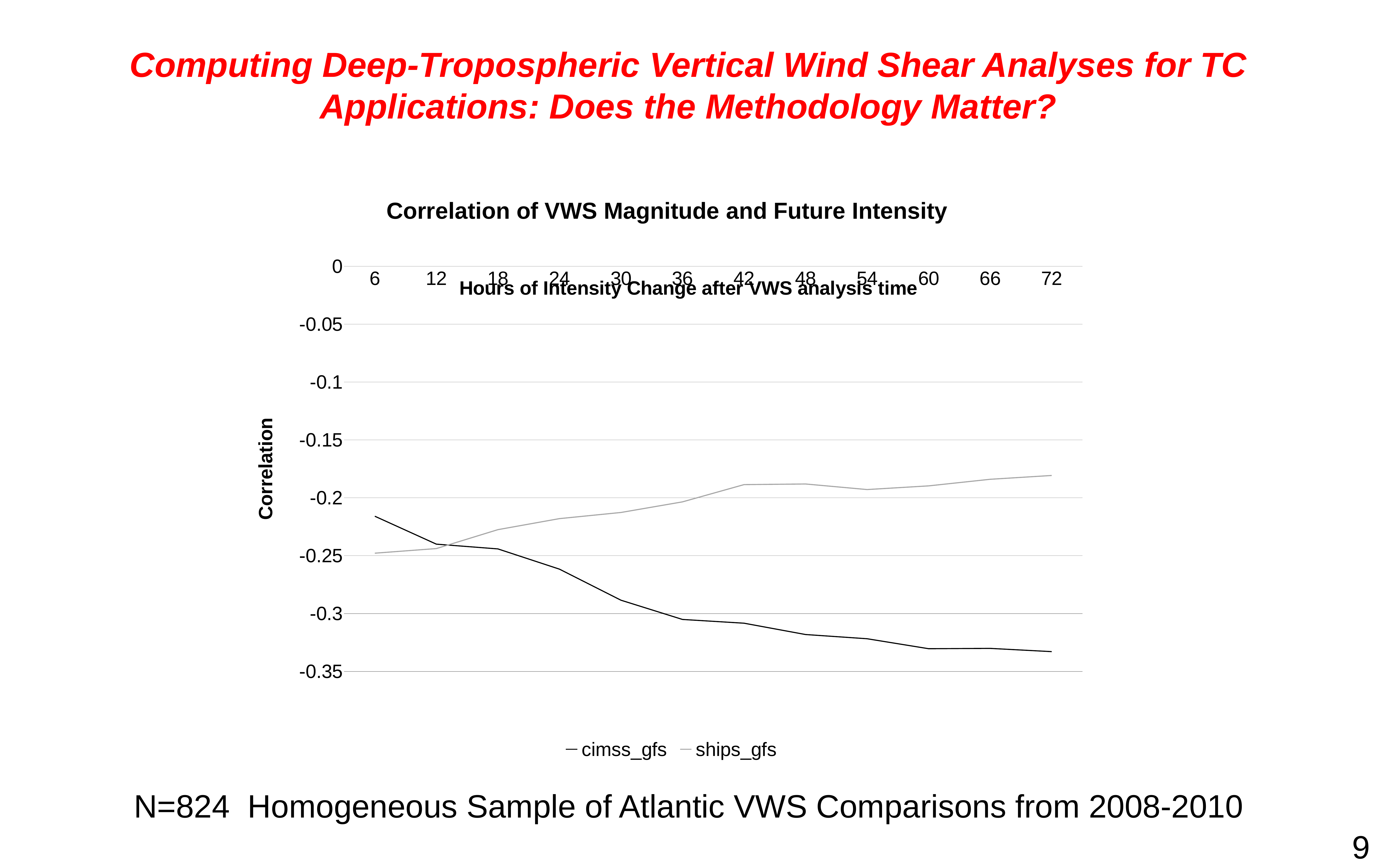

Computing Deep-Tropospheric Vertical Wind Shear Analyses for TC Applications: Does the Methodology Matter?

[unsupported chart]

N=824  Homogeneous Sample of Atlantic VWS Comparisons from 2008-2010
9